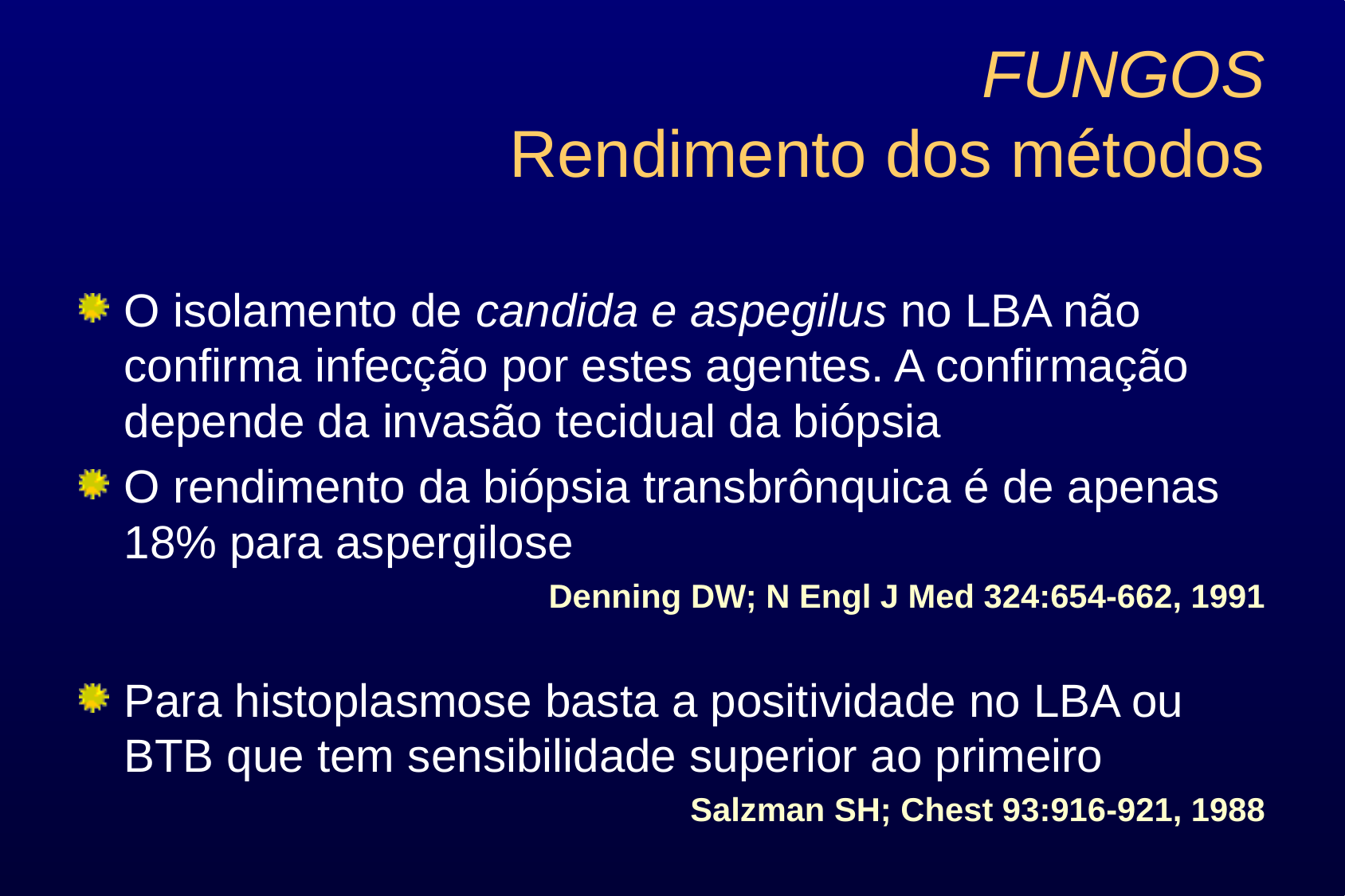

# FUNGOS Rendimento dos métodos

O isolamento de candida e aspegilus no LBA não confirma infecção por estes agentes. A confirmação depende da invasão tecidual da biópsia
O rendimento da biópsia transbrônquica é de apenas 18% para aspergilose
Denning DW; N Engl J Med 324:654-662, 1991

Para histoplasmose basta a positividade no LBA ou BTB que tem sensibilidade superior ao primeiro
Salzman SH; Chest 93:916-921, 1988